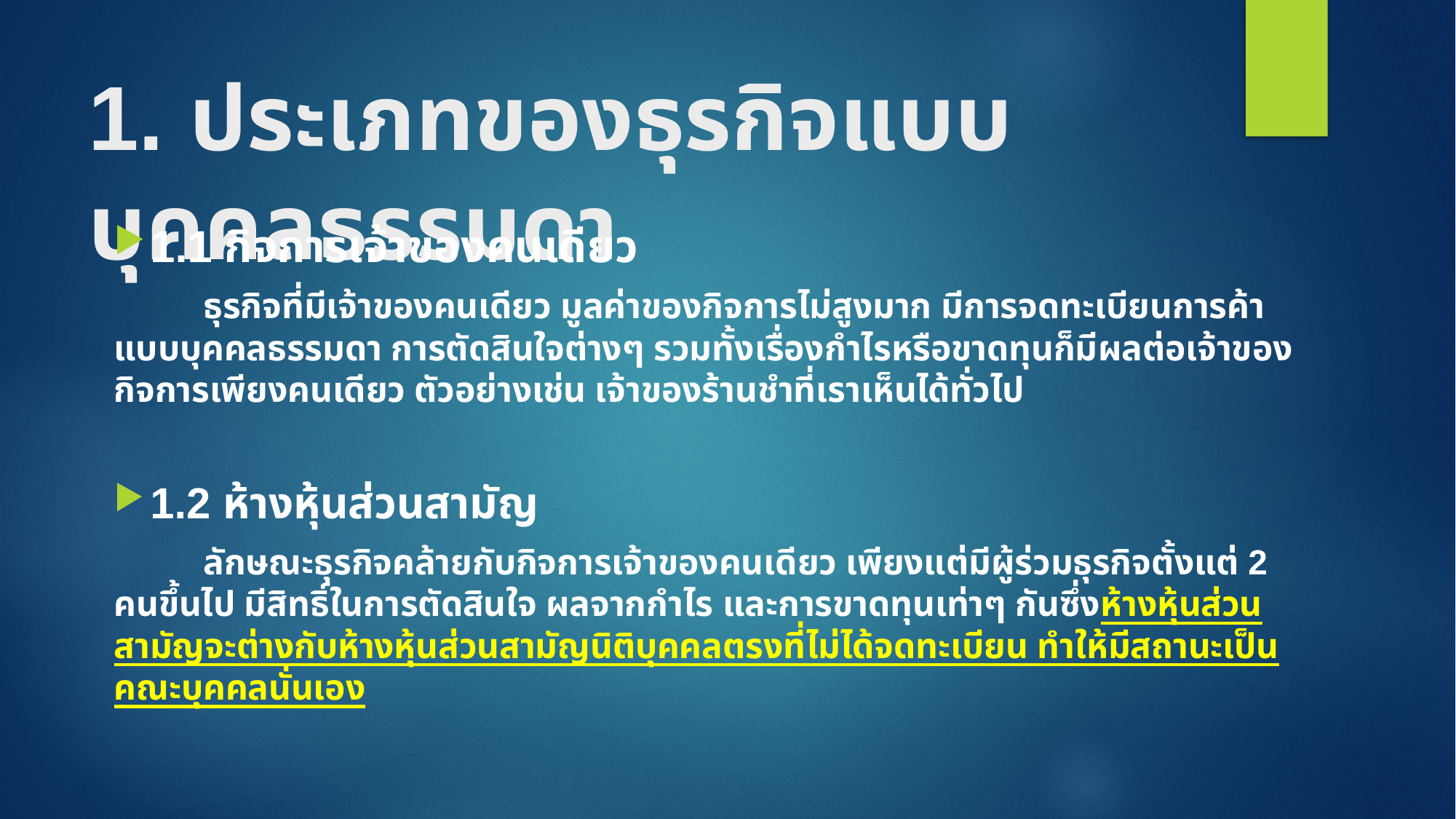

# 1. ประเภทของธุรกิจแบบบุคคลธรรมดา
1.1 กิจการเจ้าของคนเดียว
	ธุรกิจที่มีเจ้าของคนเดียว มูลค่าของกิจการไม่สูงมาก มีการจดทะเบียนการค้าแบบบุคคลธรรมดา การตัดสินใจต่างๆ รวมทั้งเรื่องกำไรหรือขาดทุนก็มีผลต่อเจ้าของกิจการเพียงคนเดียว ตัวอย่างเช่น เจ้าของร้านชำที่เราเห็นได้ทั่วไป

1.2 ห้างหุ้นส่วนสามัญ
	ลักษณะธุรกิจคล้ายกับกิจการเจ้าของคนเดียว เพียงแต่มีผู้ร่วมธุรกิจตั้งแต่ 2 คนขึ้นไป มีสิทธิ์ในการตัดสินใจ ผลจากกำไร และการขาดทุนเท่าๆ กันซึ่งห้างหุ้นส่วนสามัญจะต่างกับห้างหุ้นส่วนสามัญนิติบุคคลตรงที่ไม่ได้จดทะเบียน ทำให้มีสถานะเป็นคณะบุคคลนั่นเอง